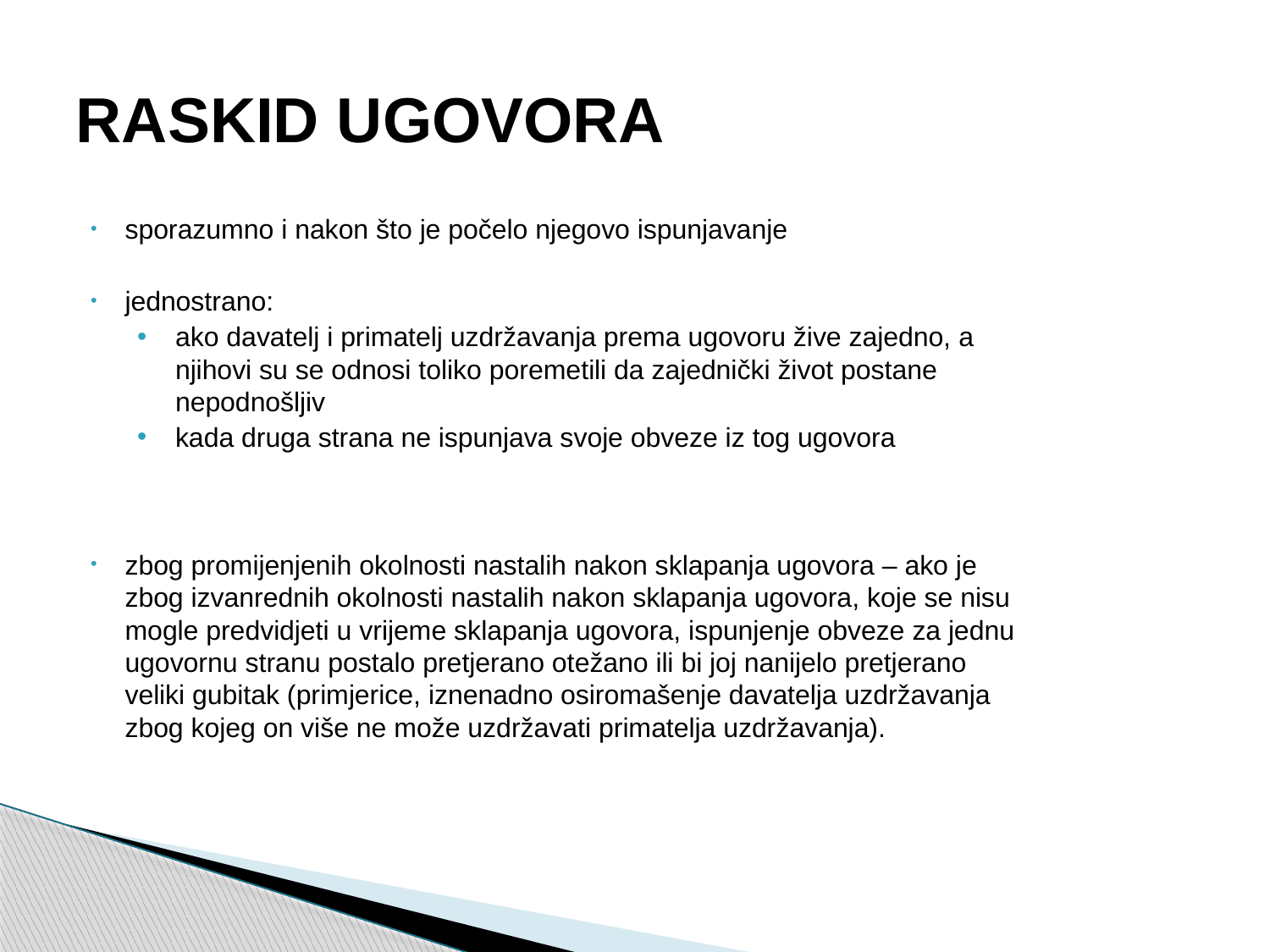

# RASKID UGOVORA
sporazumno i nakon što je počelo njegovo ispunjavanje

jednostrano:
ako davatelj i primatelj uzdržavanja prema ugovoru žive zajedno, a njihovi su se odnosi toliko poremetili da zajednički život postane nepodnošljiv
kada druga strana ne ispunjava svoje obveze iz tog ugovora

zbog promijenjenih okolnosti nastalih nakon sklapanja ugovora – ako je zbog izvanrednih okolnosti nastalih nakon sklapanja ugovora, koje se nisu mogle predvidjeti u vrijeme sklapanja ugovora, ispunjenje obveze za jednu ugovornu stranu postalo pretjerano otežano ili bi joj nanijelo pretjerano veliki gubitak (primjerice, iznenadno osiromašenje davatelja uzdržavanja zbog kojeg on više ne može uzdržavati primatelja uzdržavanja).